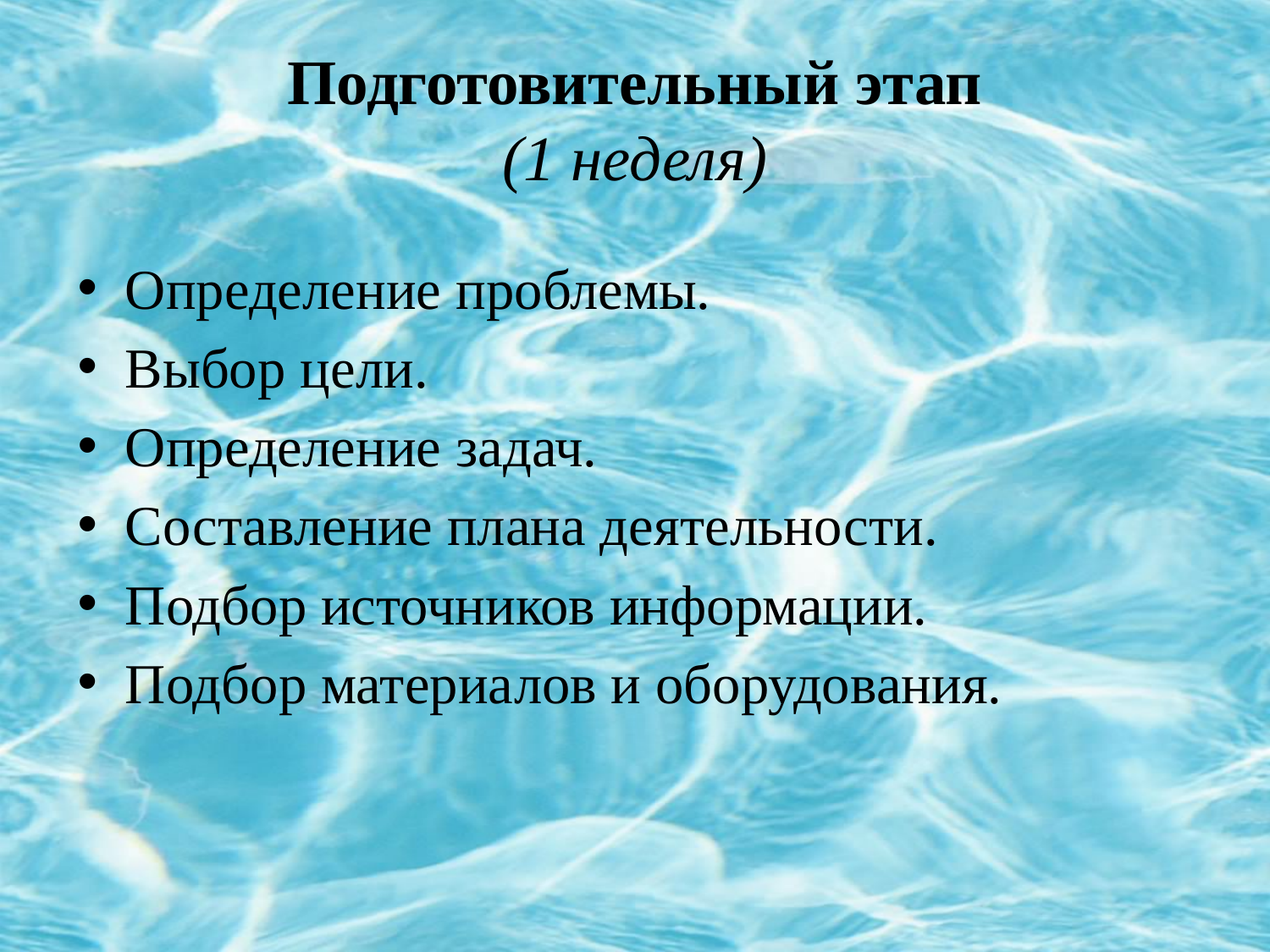

# Подготовительный этап (1 неделя)
Определение проблемы.
Выбор цели.
Определение задач.
Составление плана деятельности.
Подбор источников информации.
Подбор материалов и оборудования.